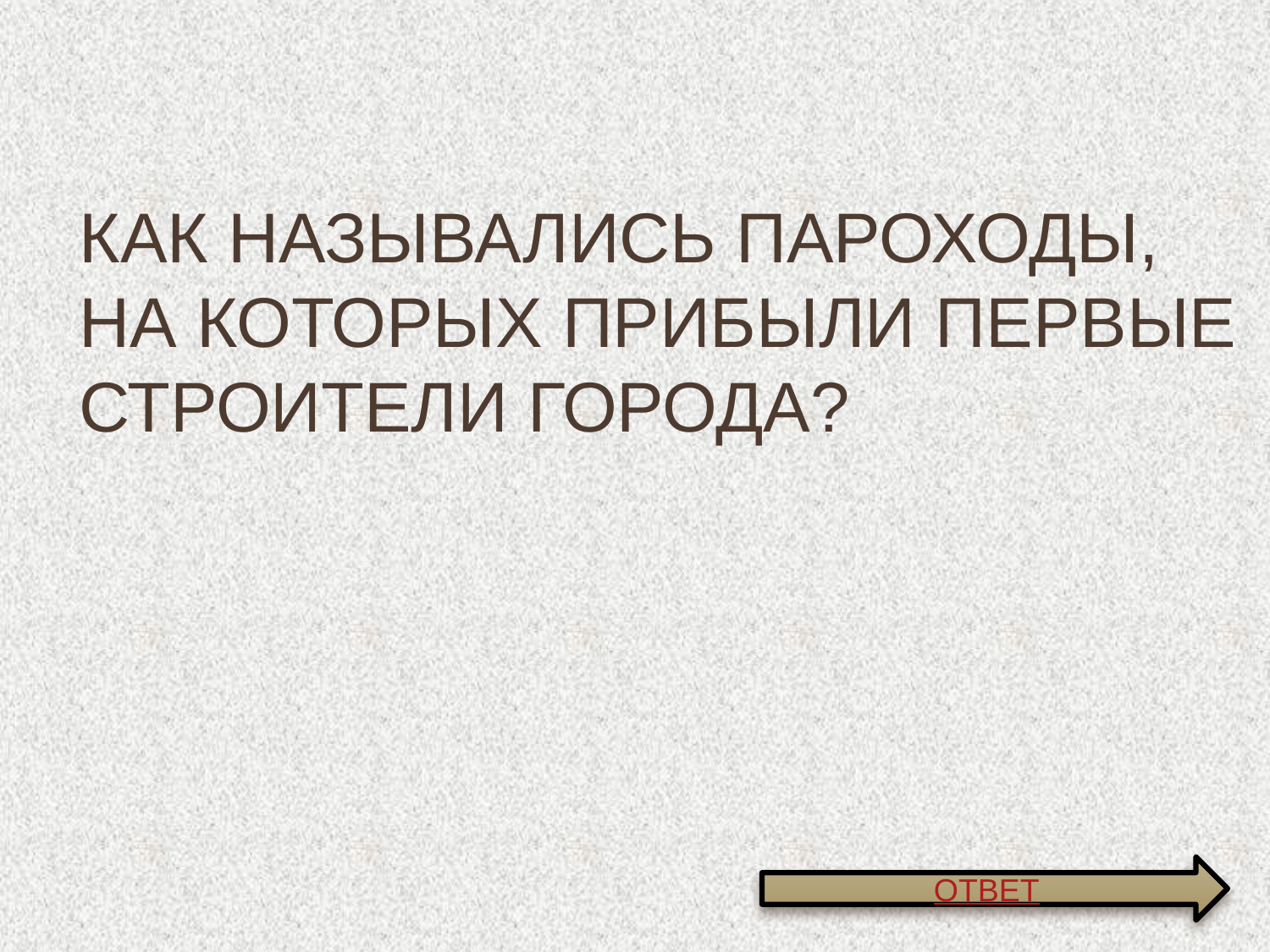

Как назывались пароходы,
на которых прибыли первые
строители города?
ОТВЕТ